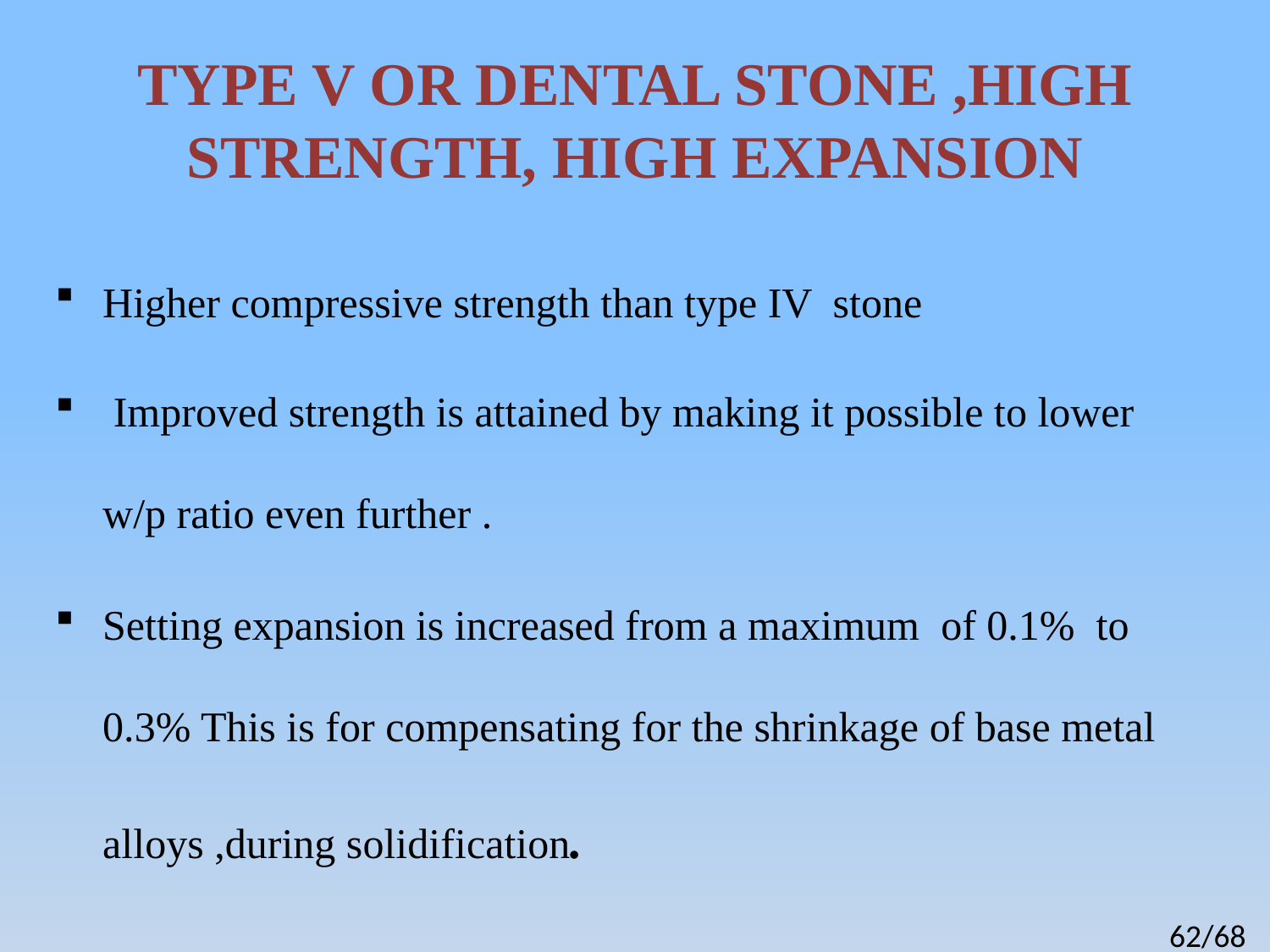

# TYPE V OR DENTAL STONE ,HIGH STRENGTH, HIGH EXPANSION

Higher compressive strength than type IV  stone
 Improved strength is attained by making it possible to lower w/p ratio even further .
Setting expansion is increased from a maximum  of 0.1%  to 0.3% This is for compensating for the shrinkage of base metal alloys ,during solidification.
62/68